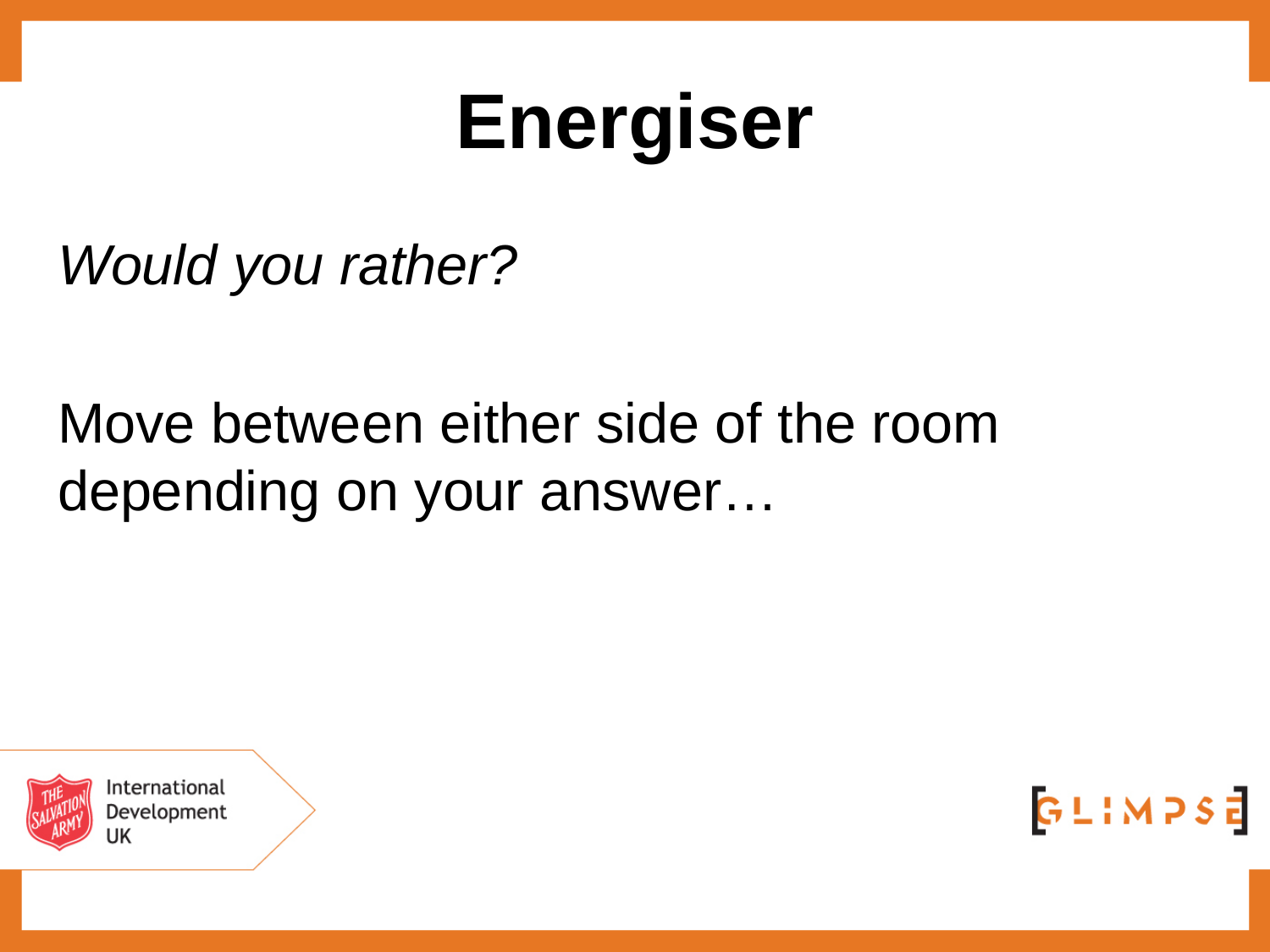

# Energiser
Would you rather?

Move between either side of the room depending on your answer…